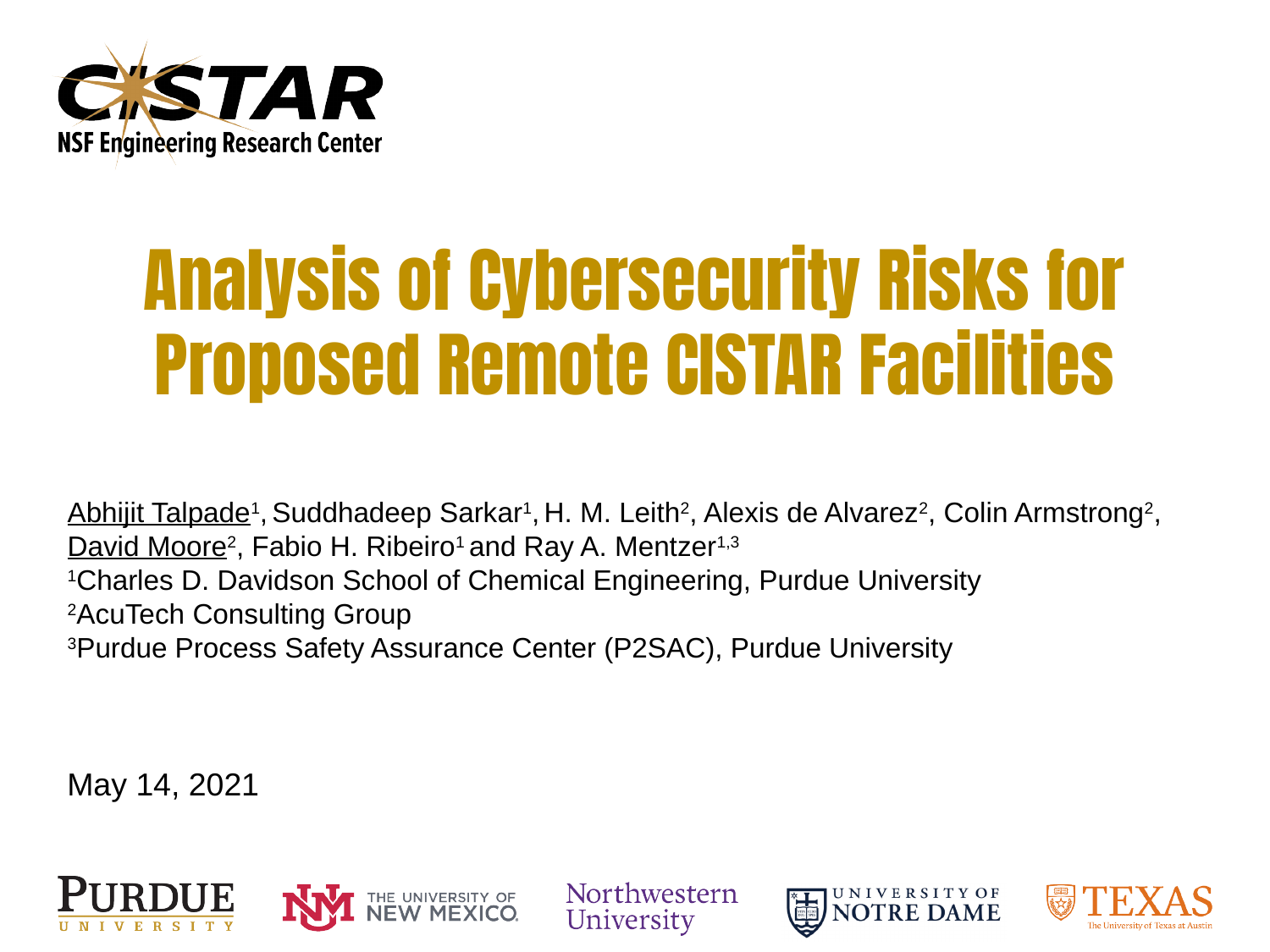

Analysis of Cybersecurity Risks for Proposed Remote CISTAR Facilities
Abhijit Talpade1, Suddhadeep Sarkar1, H. M. Leith2, Alexis de Alvarez2, Colin Armstrong2, David Moore2, Fabio H. Ribeiro1 and Ray A. Mentzer1,3
1Charles D. Davidson School of Chemical Engineering, Purdue University
2AcuTech Consulting Group
3Purdue Process Safety Assurance Center (P2SAC), Purdue University
May 14, 2021